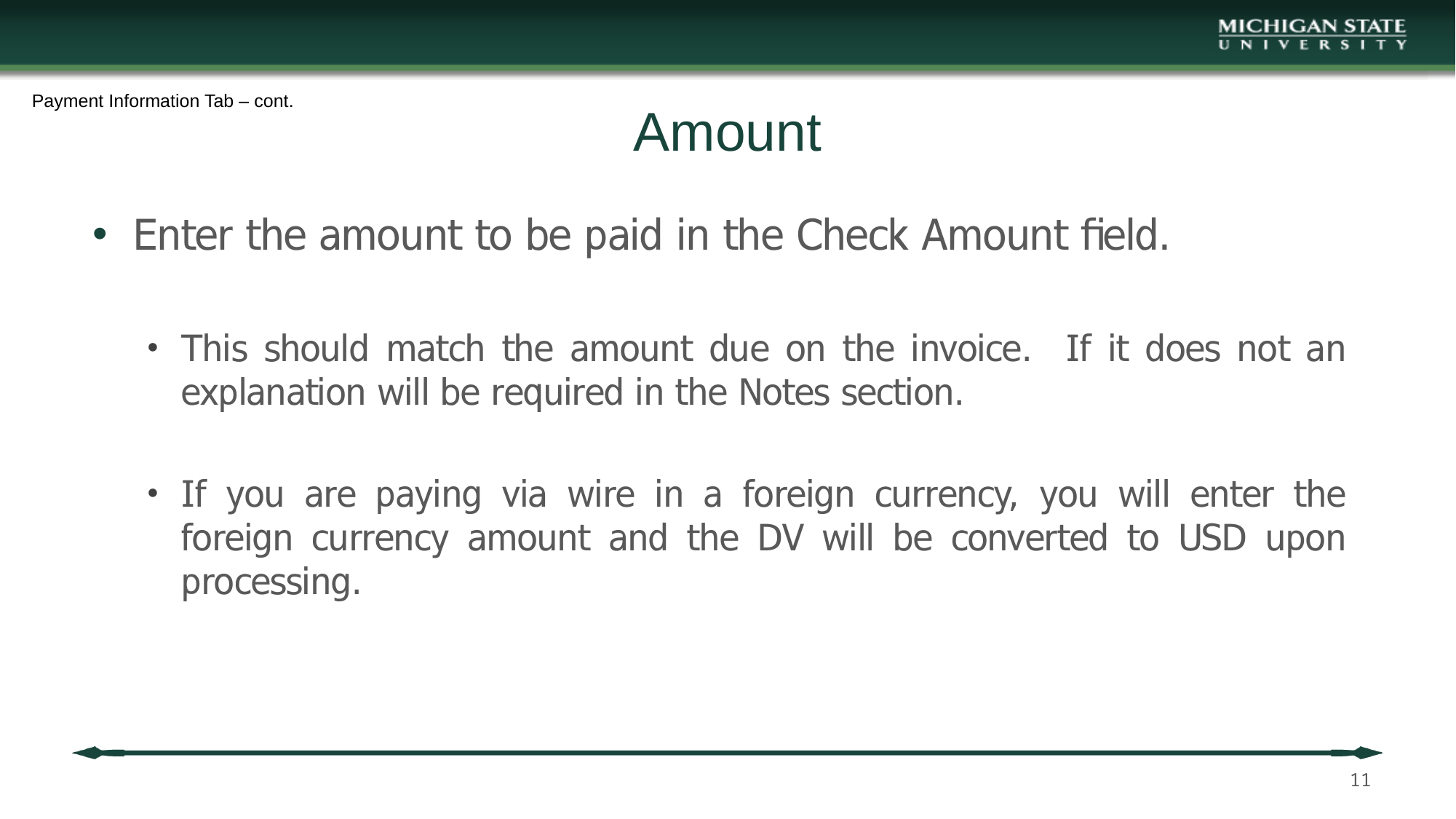

Payment Information Tab – cont.
# Amount
Enter the amount to be paid in the Check Amount field.

This should match the amount due on the invoice.  If it does not an explanation will be required in the Notes section.

If you are paying via wire in a foreign currency, you will enter the foreign currency amount and the DV will be converted to USD upon processing.
11